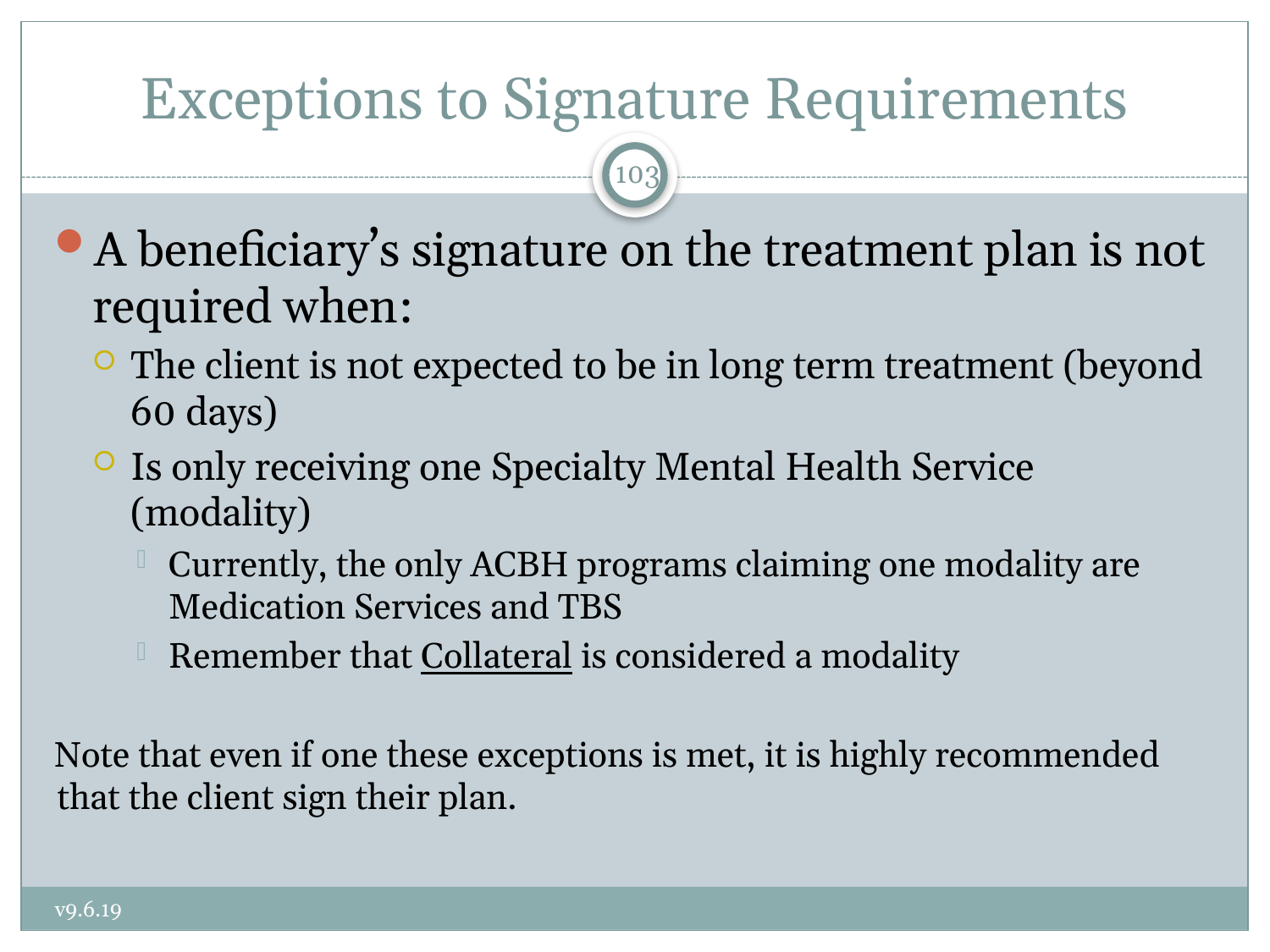

# Exceptions to Signature Requirements
103
A beneficiary’s signature on the treatment plan is not required when:
The client is not expected to be in long term treatment (beyond 60 days)
Is only receiving one Specialty Mental Health Service (modality)
Currently, the only ACBH programs claiming one modality are Medication Services and TBS
Remember that Collateral is considered a modality

Note that even if one these exceptions is met, it is highly recommended that the client sign their plan.

v9.6.19